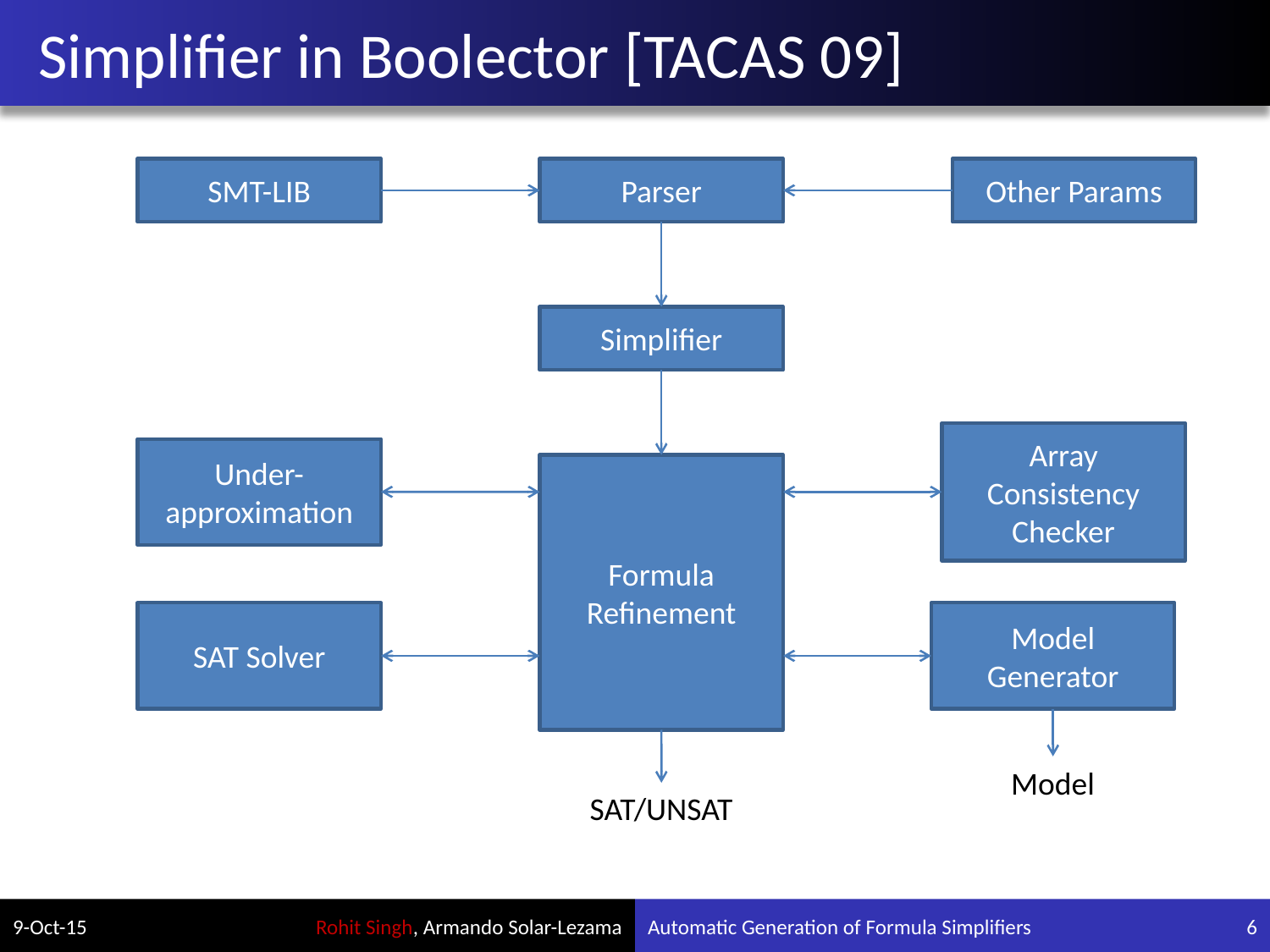

# Simplifier in Boolector [TACAS 09]

SMT-LIB
Parser
Other Params
Simplifier
Array Consistency Checker
Under-approximation
Formula Refinement
SAT Solver
Model Generator
Model
SAT/UNSAT
9-Oct-15
Automatic Generation of Formula Simplifiers
6